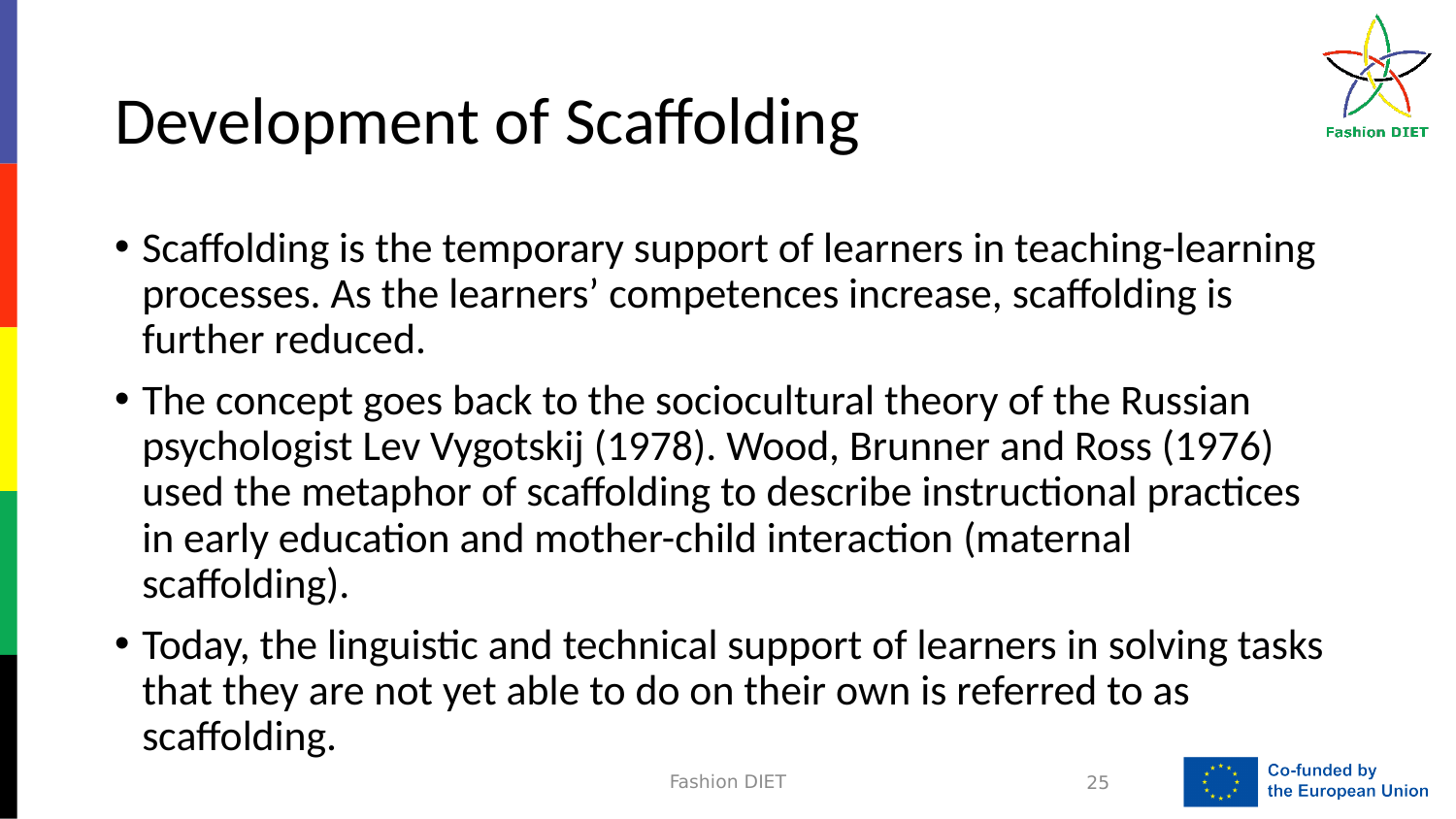

# Development of Scaffolding
Scaffolding is the temporary support of learners in teaching-learning processes. As the learners’ competences increase, scaffolding is further reduced.
The concept goes back to the sociocultural theory of the Russian psychologist Lev Vygotskij (1978). Wood, Brunner and Ross (1976) used the metaphor of scaffolding to describe instructional practices in early education and mother-child interaction (maternal scaffolding).
Today, the linguistic and technical support of learners in solving tasks that they are not yet able to do on their own is referred to as scaffolding.
Fashion DIET
25